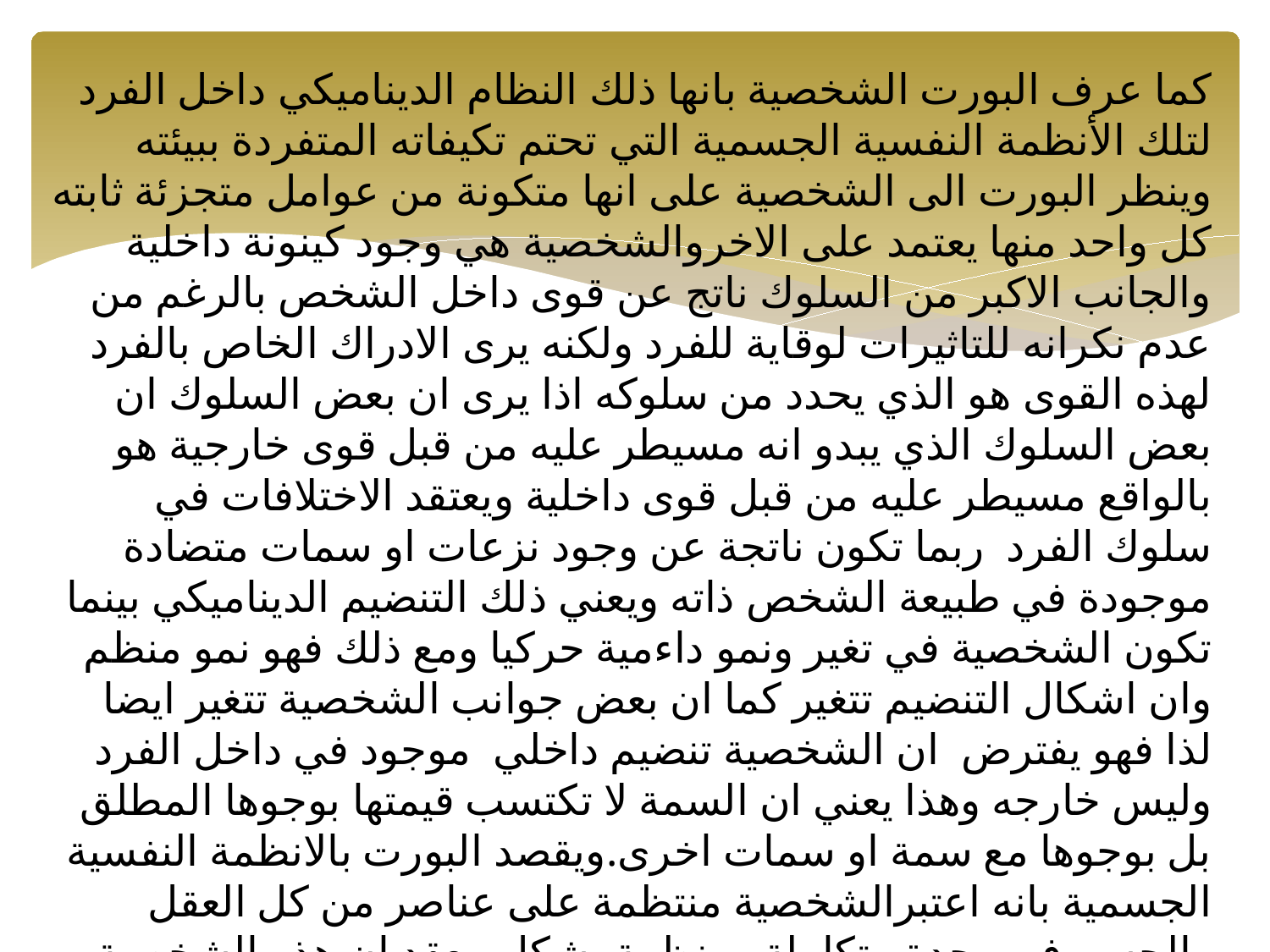

كما عرف البورت الشخصية بانها ذلك النظام الديناميكي داخل الفرد لتلك الأنظمة النفسية الجسمية التي تحتم تكيفاته المتفردة ببيئته وينظر البورت الى الشخصية على انها متكونة من عوامل متجزئة ثابته كل واحد منها يعتمد على الاخروالشخصية هي وجود كينونة داخلية والجانب الاكبر من السلوك ناتج عن قوى داخل الشخص بالرغم من عدم نكرانه للتاثيرات لوقاية للفرد ولكنه يرى الادراك الخاص بالفرد لهذه القوى هو الذي يحدد من سلوكه اذا يرى ان بعض السلوك ان بعض السلوك الذي يبدو انه مسيطر عليه من قبل قوى خارجية هو بالواقع مسيطر عليه من قبل قوى داخلية ويعتقد الاختلافات في سلوك الفرد  ربما تكون ناتجة عن وجود نزعات او سمات متضادة موجودة في طبيعة الشخص ذاته ويعني ذلك التنضيم الديناميكي بينما تكون الشخصية في تغير ونمو داءمية حركيا ومع ذلك فهو نمو منظم وان اشكال التنضيم تتغير كما ان بعض جوانب الشخصية تتغير ايضا لذا فهو يفترض  ان الشخصية تنضيم داخلي  موجود في داخل الفرد وليس خارجه وهذا يعني ان السمة لا تكتسب قيمتها بوجوها المطلق بل بوجوها مع سمة او سمات اخرى.ويقصد البورت بالانظمة النفسية الجسمية بانه اعتبرالشخصية منتظمة على عناصر من كل العقل والجسم في وحدة متكاملة ومنظمة بشكل معقد ان هذه الشخصية التي افترضها البورت انها موجودة داخل الشخص وهي التي تحدد او تحتم سلوك االشخص وفكره وهذا يعني ان لكل فرد من الافراد شخصية مختلفة عن الاخرين .